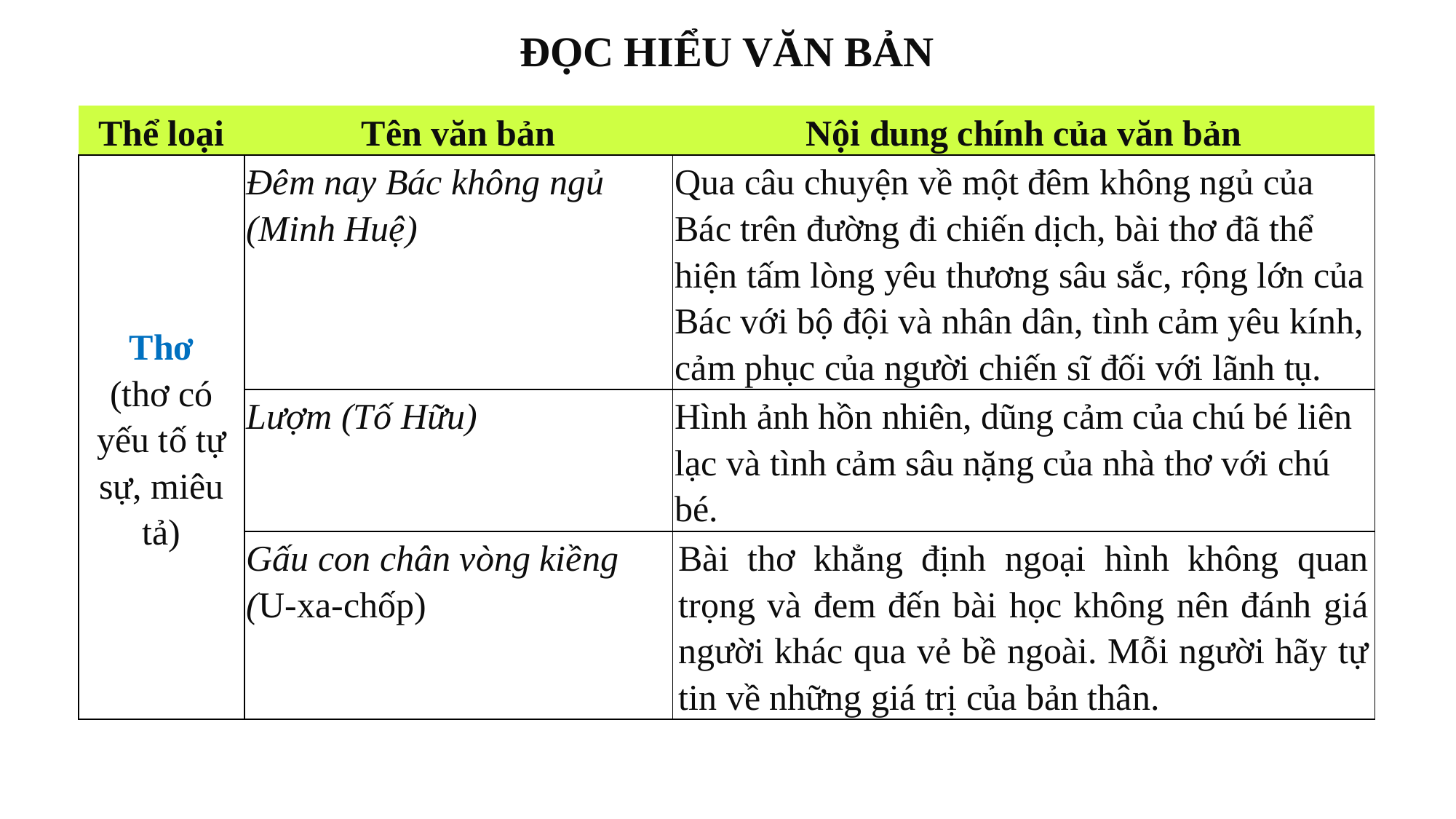

ĐỌC HIỂU VĂN BẢN
| Thể loại | Tên văn bản | Nội dung chính của văn bản |
| --- | --- | --- |
| Thơ (thơ có yếu tố tự sự, miêu tả) | Đêm nay Bác không ngủ (Minh Huệ) | Qua câu chuyện về một đêm không ngủ của Bác trên đường đi chiến dịch, bài thơ đã thể hiện tấm lòng yêu thương sâu sắc, rộng lớn của Bác với bộ đội và nhân dân, tình cảm yêu kính, cảm phục của người chiến sĩ đối với lãnh tụ. |
|  | Lượm (Tố Hữu) | Hình ảnh hồn nhiên, dũng cảm của chú bé liên lạc và tình cảm sâu nặng của nhà thơ với chú bé. |
|  | Gấu con chân vòng kiềng (U-xa-chốp) | Bài thơ khẳng định ngoại hình không quan trọng và đem đến bài học không nên đánh giá người khác qua vẻ bề ngoài. Mỗi người hãy tự tin về những giá trị của bản thân. |